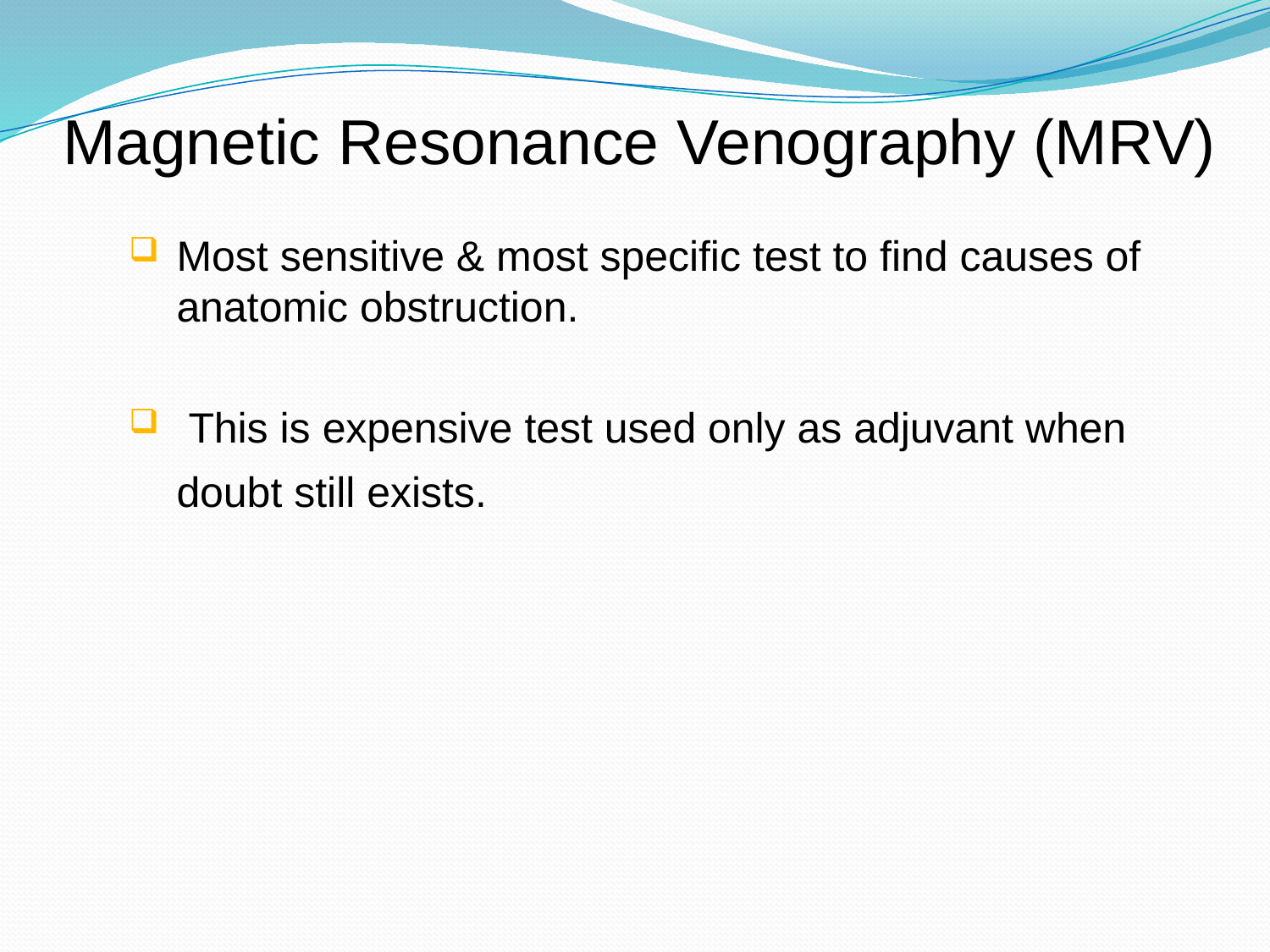

Magnetic Resonance Venography (MRV)
Most sensitive & most specific test to find causes of anatomic obstruction.

 This is expensive test used only as adjuvant when doubt still exists.